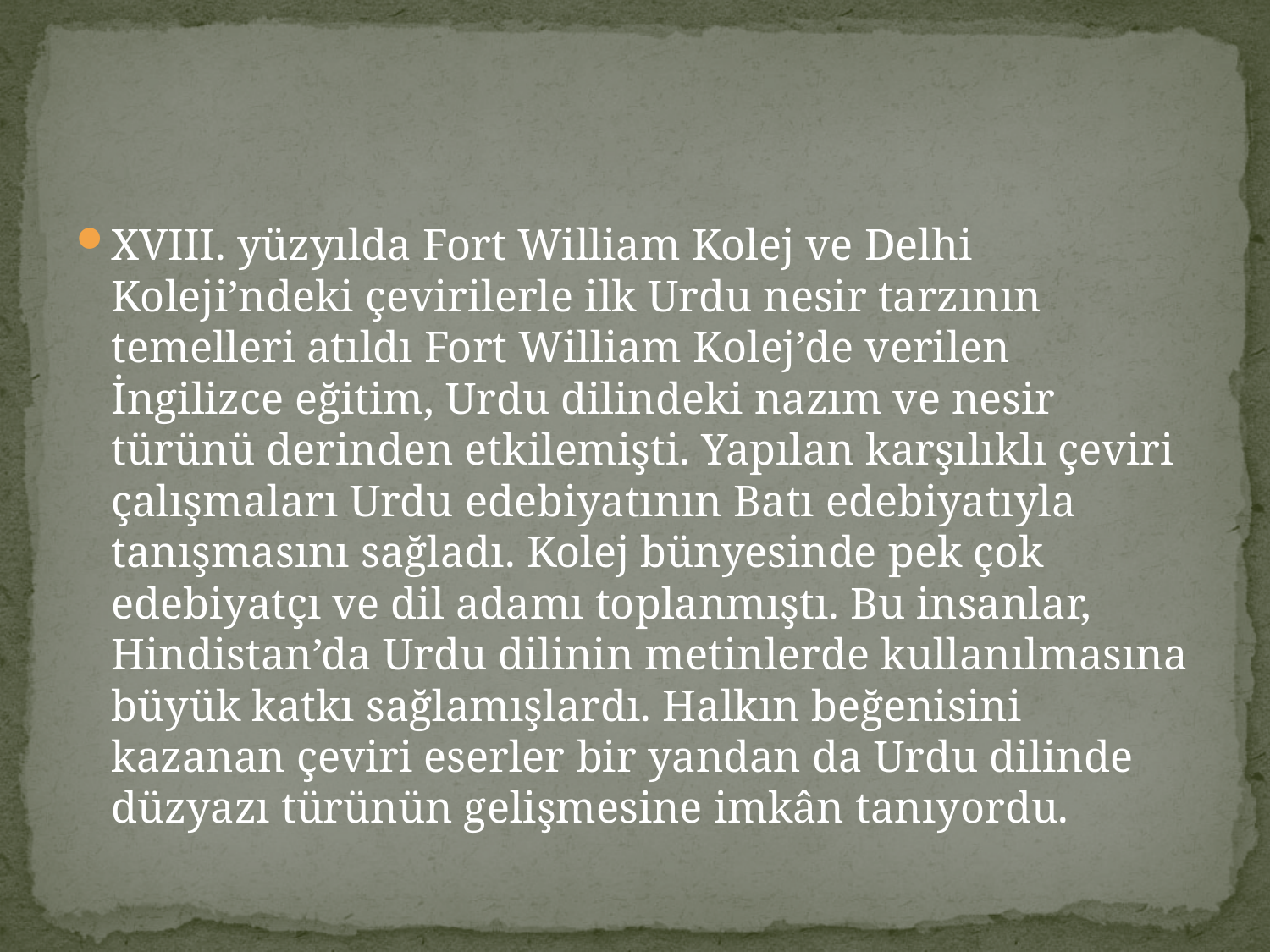

#
XVIII. yüzyılda Fort William Kolej ve Delhi Koleji’ndeki çevirilerle ilk Urdu nesir tarzının temelleri atıldı Fort William Kolej’de verilen İngilizce eğitim, Urdu dilindeki nazım ve nesir türünü derinden etkilemişti. Yapılan karşılıklı çeviri çalışmaları Urdu edebiyatının Batı edebiyatıyla tanışmasını sağladı. Kolej bünyesinde pek çok edebiyatçı ve dil adamı toplanmıştı. Bu insanlar, Hindistan’da Urdu dilinin metinlerde kullanılmasına büyük katkı sağlamışlardı. Halkın beğenisini kazanan çeviri eserler bir yandan da Urdu dilinde düzyazı türünün gelişmesine imkân tanıyordu.